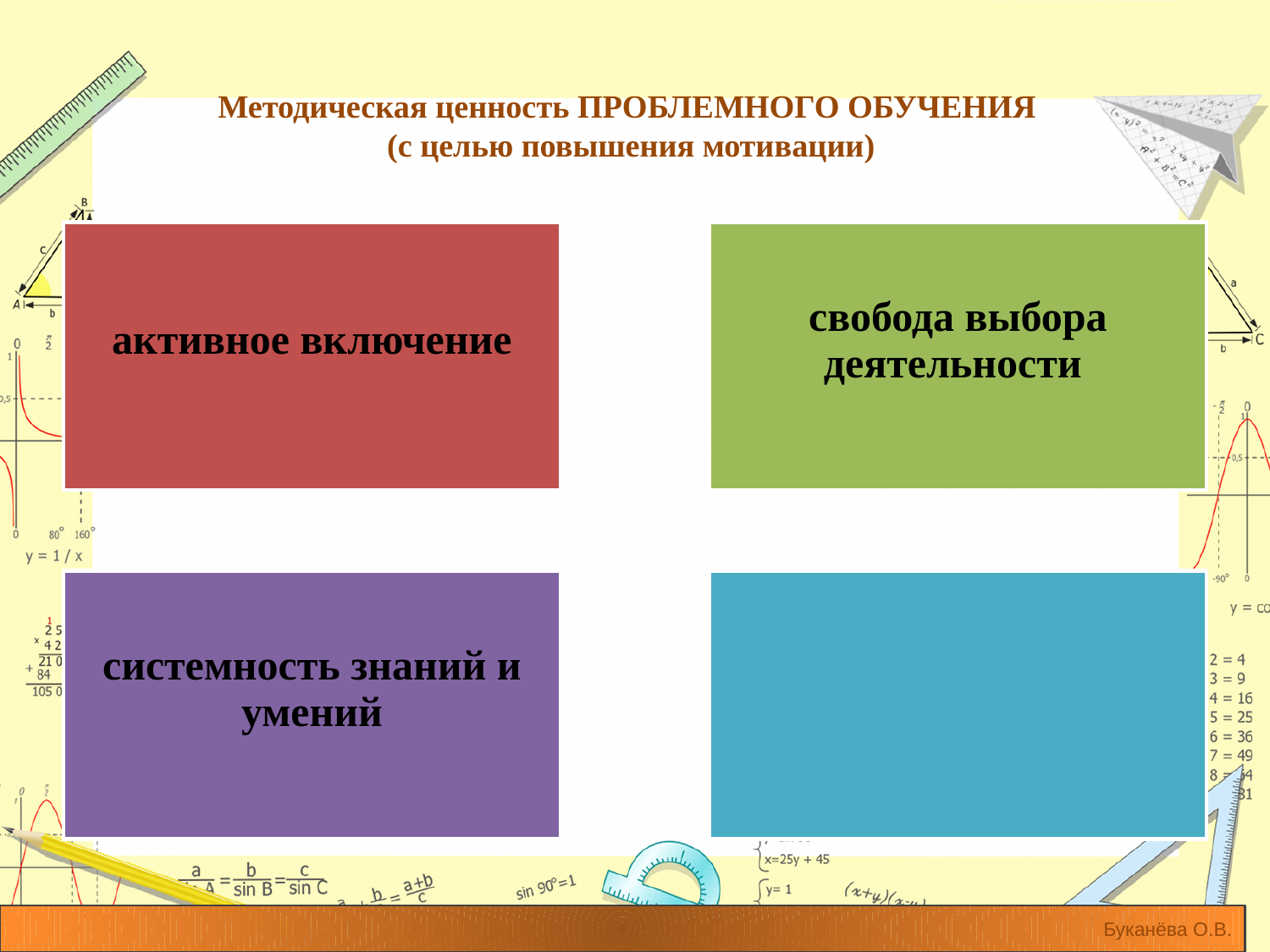

# Методическая ценность ПРОБЛЕМНОГО ОБУЧЕНИЯ (с целью повышения мотивации)
активное включение
свобода выбора деятельности
системность знаний и умений
Буканёва О.В.